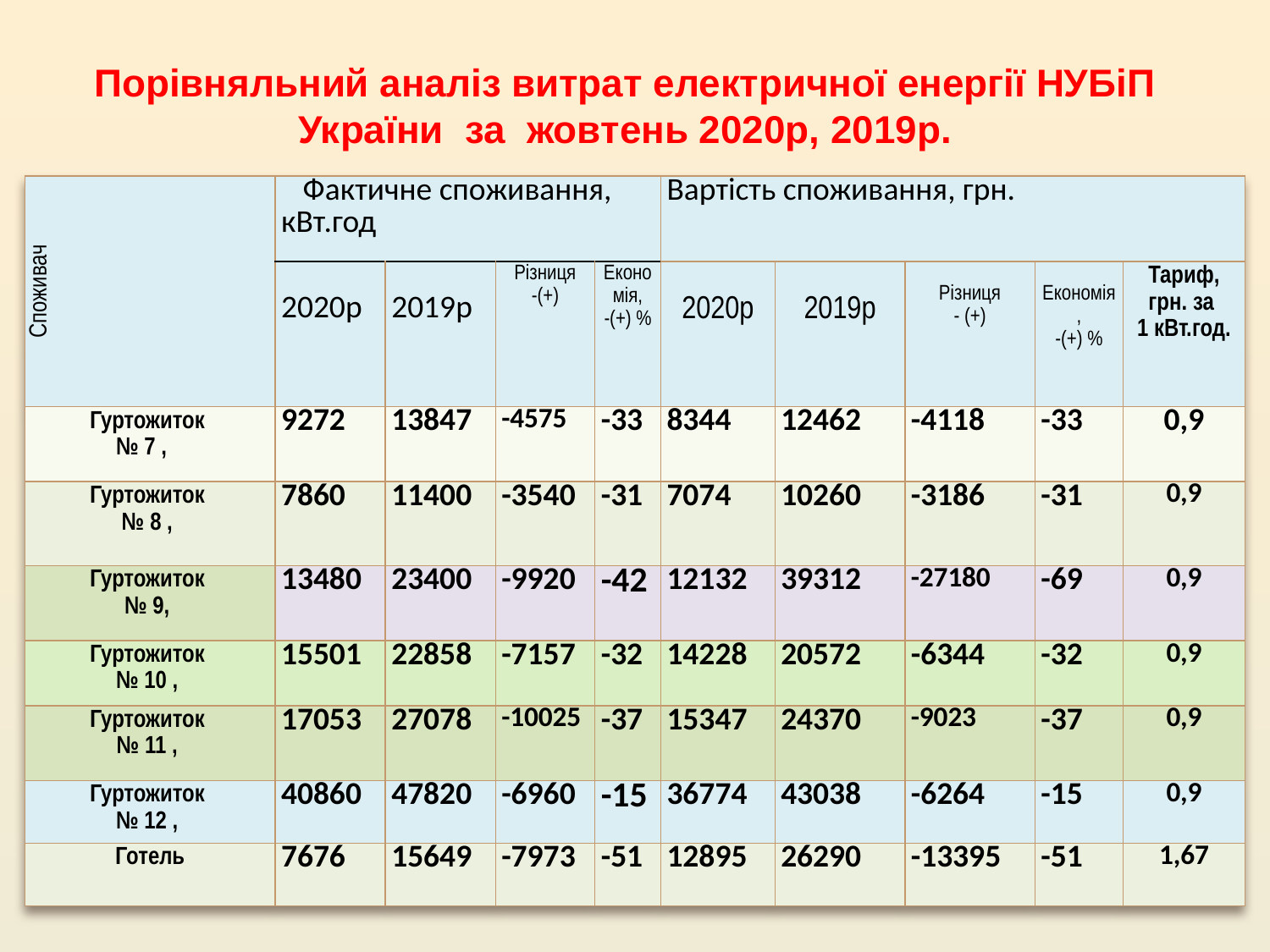

# Порівняльний аналіз витрат електричної енергії НУБіП України  за  жовтень 2020р, 2019р.
| Споживач | Фактичне споживання, кВт.год |  |  |  | Вартість споживання, грн. |  |  |  |  |
| --- | --- | --- | --- | --- | --- | --- | --- | --- | --- |
|  | 2020р | 2019р | Різниця -(+) | Економія, -(+) % | 2020р | 2019р | Різниця - (+) | Економія, -(+) % | Тариф, грн. за 1 кВт.год. |
| Гуртожиток № 7 , | 9272 | 13847 | -4575 | -33 | 8344 | 12462 | -4118 | -33 | 0,9 |
| Гуртожиток № 8 , | 7860 | 11400 | -3540 | -31 | 7074 | 10260 | -3186 | -31 | 0,9 |
| Гуртожиток № 9, | 13480 | 23400 | -9920 | -42 | 12132 | 39312 | -27180 | -69 | 0,9 |
| Гуртожиток № 10 , | 15501 | 22858 | -7157 | -32 | 14228 | 20572 | -6344 | -32 | 0,9 |
| Гуртожиток № 11 , | 17053 | 27078 | -10025 | -37 | 15347 | 24370 | -9023 | -37 | 0,9 |
| Гуртожиток № 12 , | 40860 | 47820 | -6960 | -15 | 36774 | 43038 | -6264 | -15 | 0,9 |
| Готель | 7676 | 15649 | -7973 | -51 | 12895 | 26290 | -13395 | -51 | 1,67 |